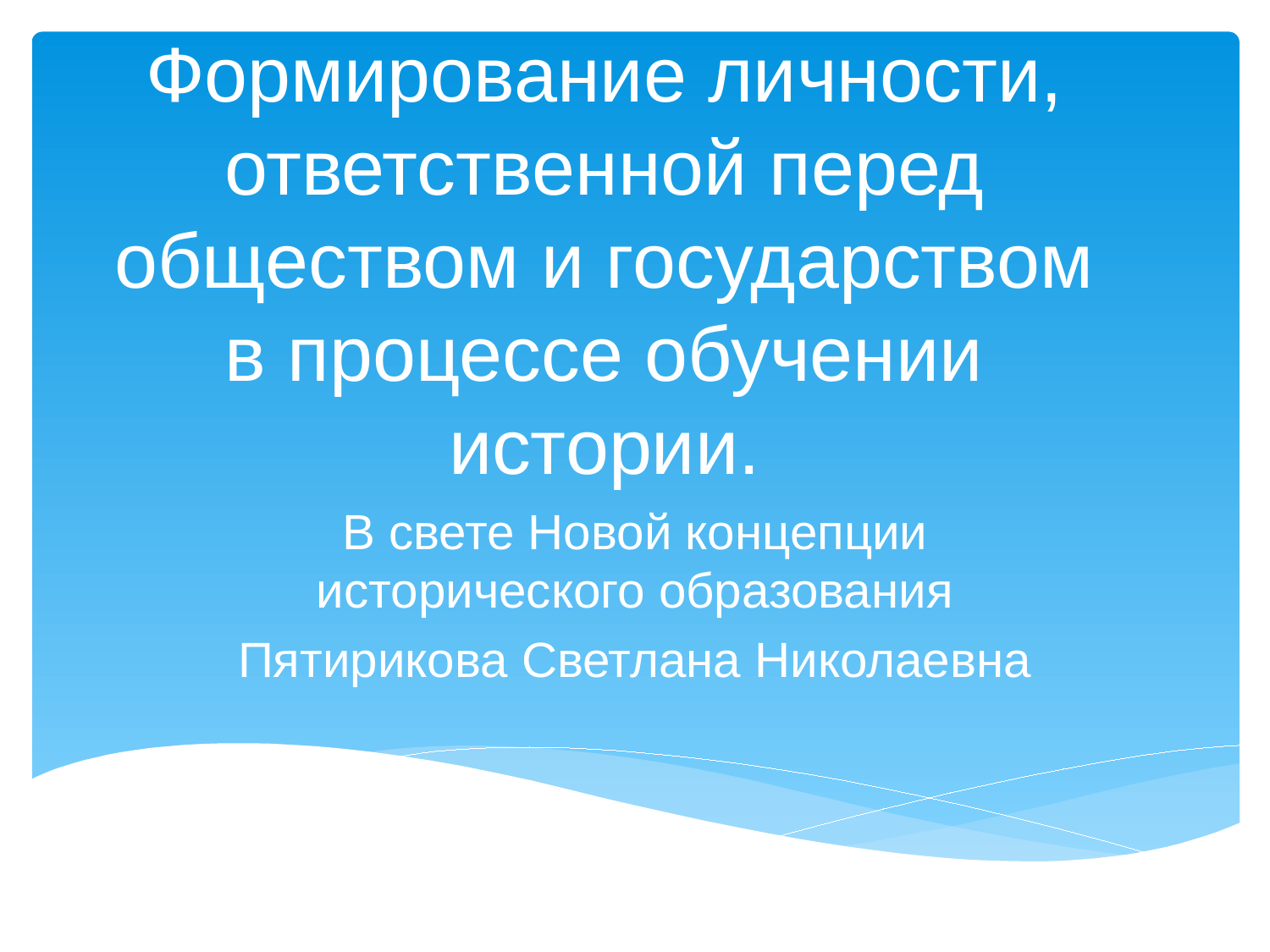

# Формирование личности, ответственной перед обществом и государством в процессе обучении истории.
В свете Новой концепции исторического образования
Пятирикова Светлана Николаевна